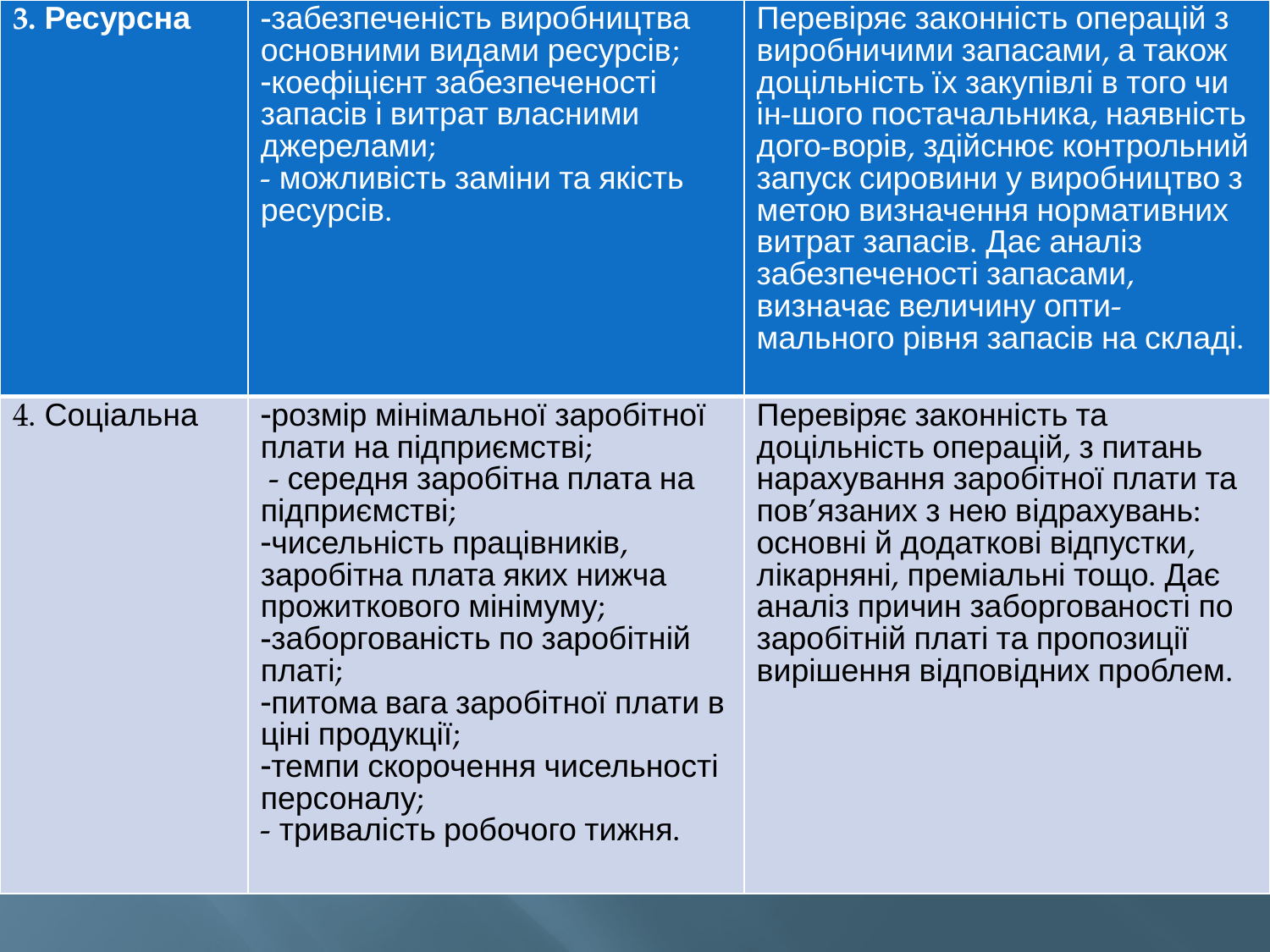

| 3. Ресурсна | забезпеченість виробництва основними видами ресурсів; коефіцієнт забезпеченості запасів і витрат власними джерелами; - можливість заміни та якість ресурсів. | Перевіряє законність операцій з виробничими запасами, а також доцільність їх закупівлі в того чи ін-шого постачальника, наявність дого-ворів, здійснює контрольний запуск сировини у виробництво з метою визначення нормативних витрат запасів. Дає аналіз забезпеченості запасами, визначає величину опти-мального рівня запасів на складі. |
| --- | --- | --- |
| 4. Соціальна | розмір мінімальної заробітної плати на підприємстві; - середня заробітна плата на підприємстві; чисельність працівників, заробітна плата яких нижча прожиткового мінімуму; заборгованість по заробітній платі; питома вага заробітної плати в ціні продукції; темпи скорочення чисельності персоналу; - тривалість робочого тижня. | Перевіряє законність та доцільність операцій, з питань нарахування заробітної плати та пов’язаних з нею відрахувань: основні й додаткові відпустки, лікарняні, преміальні тощо. Дає аналіз причин заборгованості по заробітній платі та пропозиції вирішення відповідних проблем. |